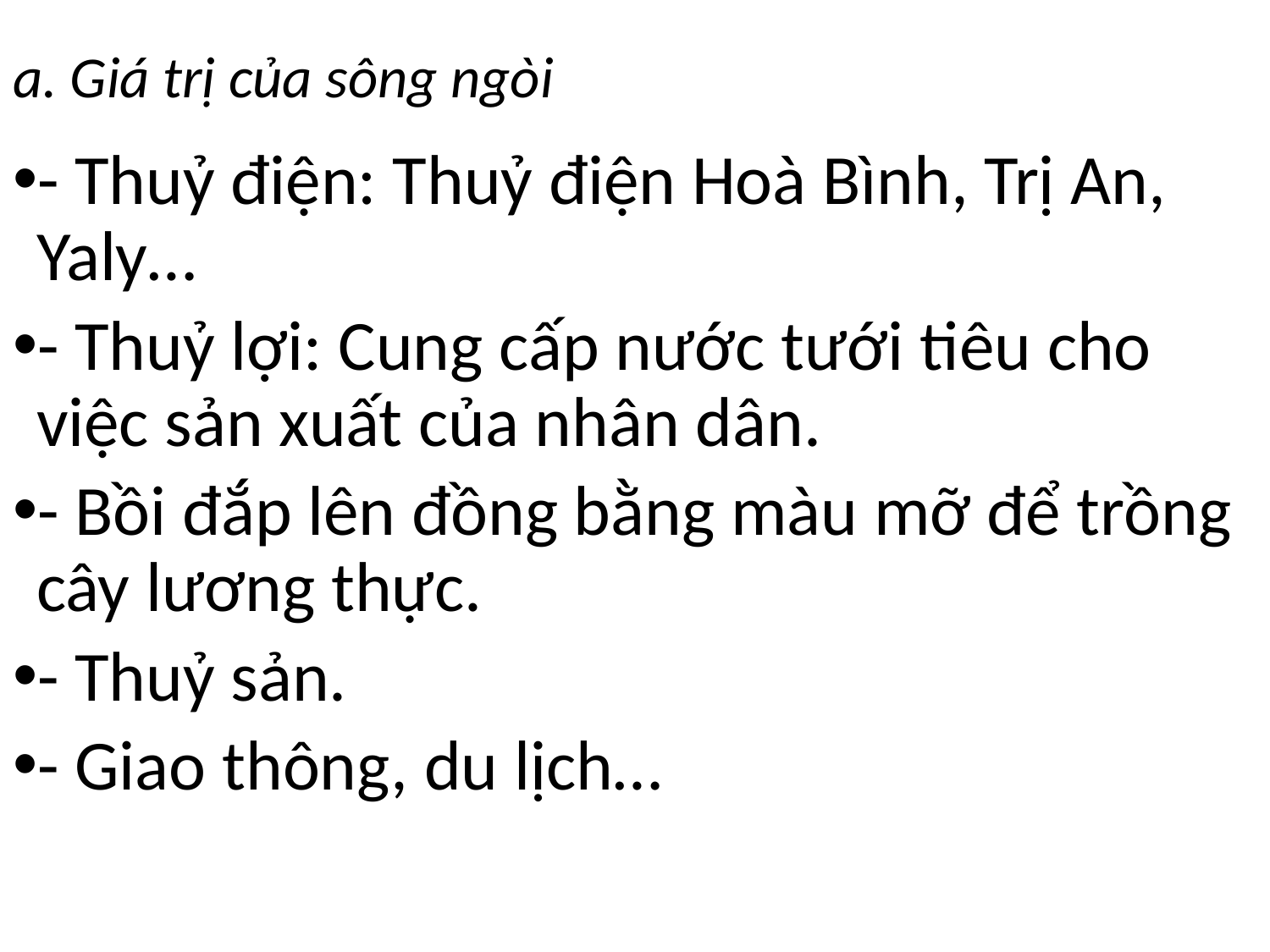

# a. Giá trị của sông ngòi
- Thuỷ điện: Thuỷ điện Hoà Bình, Trị An, Yaly…
- Thuỷ lợi: Cung cấp nước tưới tiêu cho việc sản xuất của nhân dân.
- Bồi đắp lên đồng bằng màu mỡ để trồng cây lương thực.
- Thuỷ sản.
- Giao thông, du lịch…